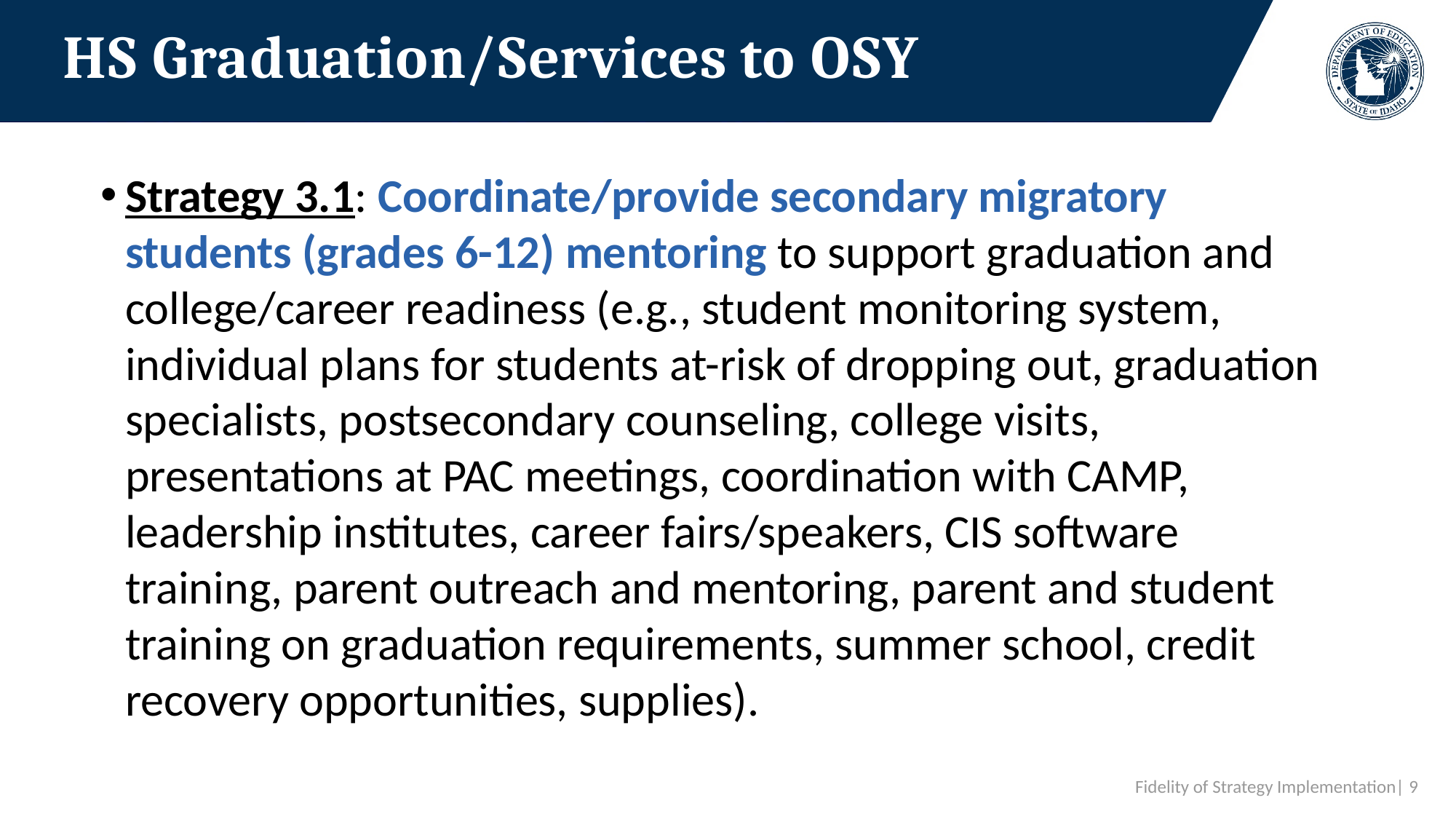

# HS Graduation/Services to OSY
Strategy 3.1: Coordinate/provide secondary migratory students (grades 6-12) mentoring to support graduation and college/career readiness (e.g., student monitoring system, individual plans for students at-risk of dropping out, graduation specialists, postsecondary counseling, college visits, presentations at PAC meetings, coordination with CAMP, leadership institutes, career fairs/speakers, CIS software training, parent outreach and mentoring, parent and student training on graduation requirements, summer school, credit recovery opportunities, supplies).

 Fidelity of Strategy Implementation| 9